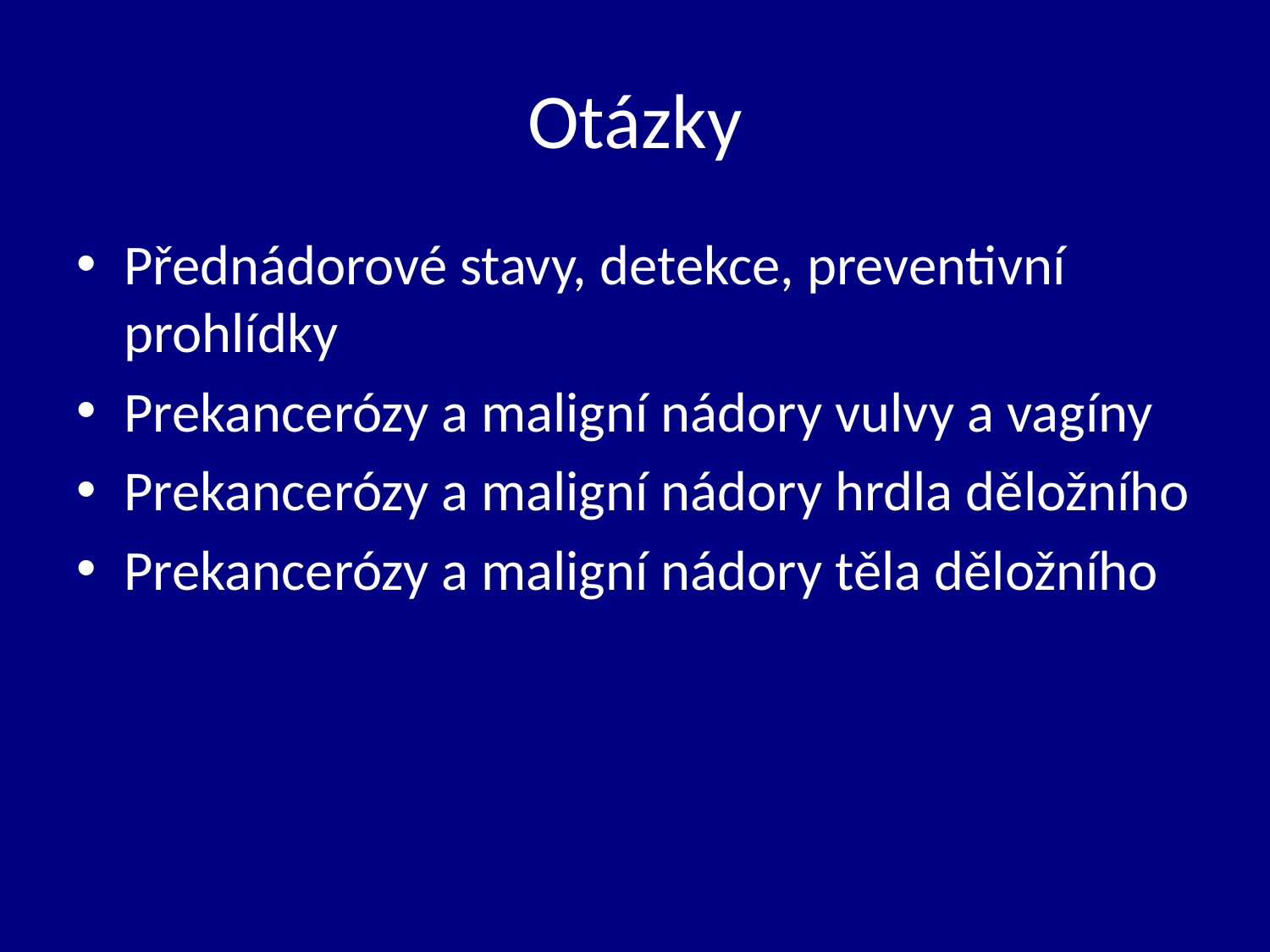

# Otázky
Přednádorové stavy, detekce, preventivní prohlídky
Prekancerózy a maligní nádory vulvy a vagíny
Prekancerózy a maligní nádory hrdla děložního
Prekancerózy a maligní nádory těla děložního